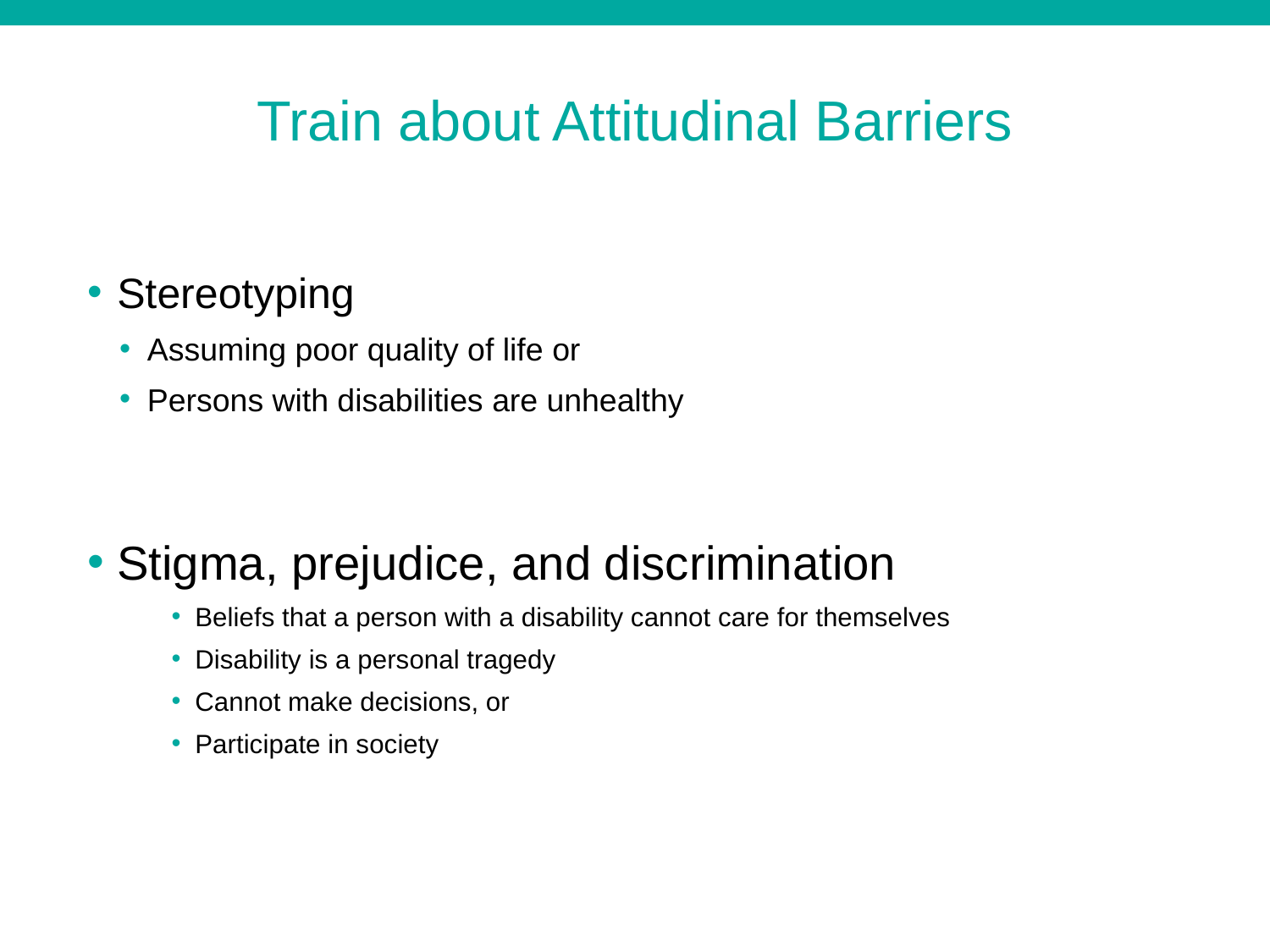

# Train about Attitudinal Barriers
Stereotyping
Assuming poor quality of life or
Persons with disabilities are unhealthy

Stigma, prejudice, and discrimination
Beliefs that a person with a disability cannot care for themselves
Disability is a personal tragedy
Cannot make decisions, or
Participate in society